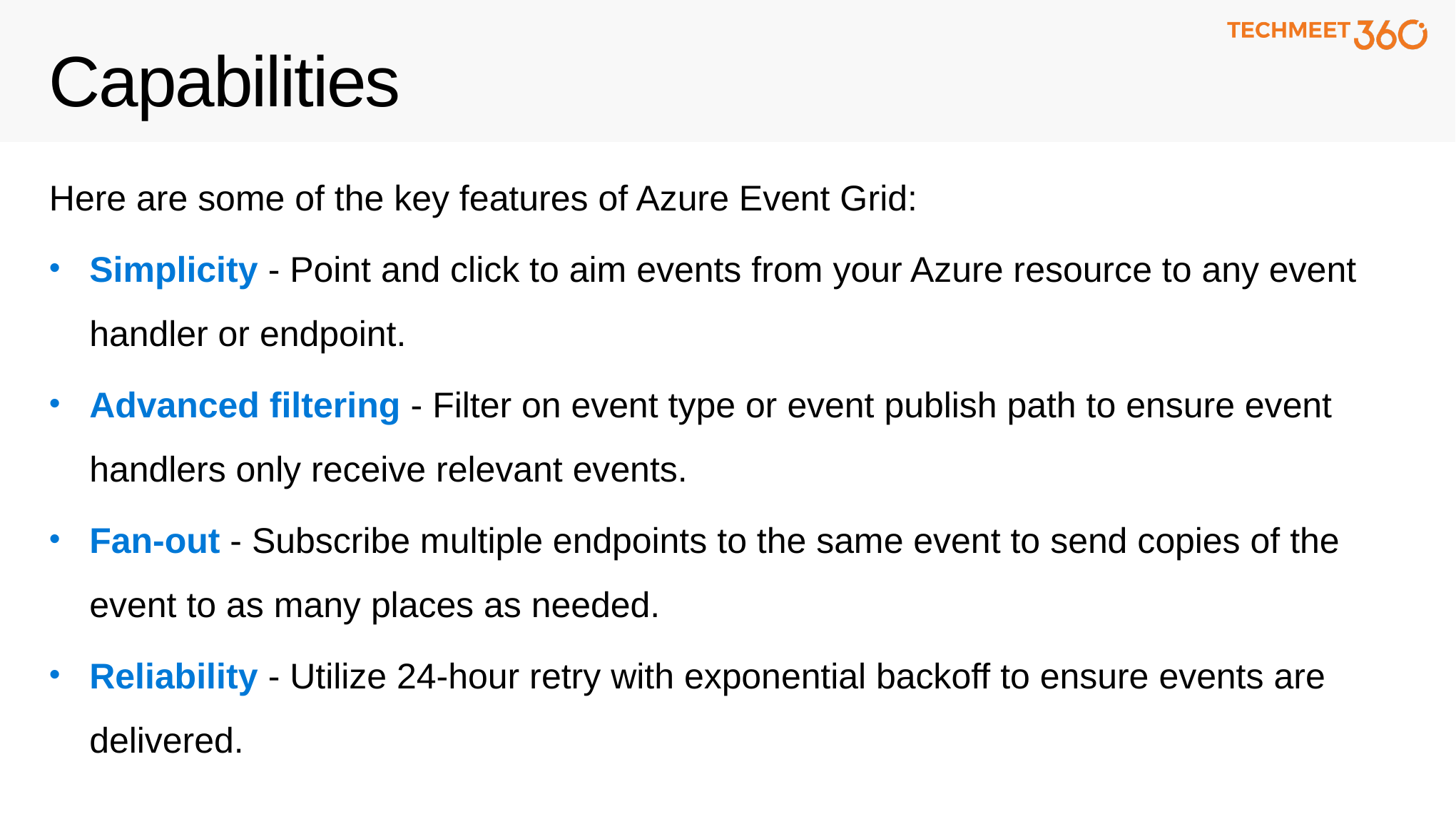

# Capabilities
Here are some of the key features of Azure Event Grid:
Simplicity - Point and click to aim events from your Azure resource to any event handler or endpoint.
Advanced filtering - Filter on event type or event publish path to ensure event handlers only receive relevant events.
Fan-out - Subscribe multiple endpoints to the same event to send copies of the event to as many places as needed.
Reliability - Utilize 24-hour retry with exponential backoff to ensure events are delivered.